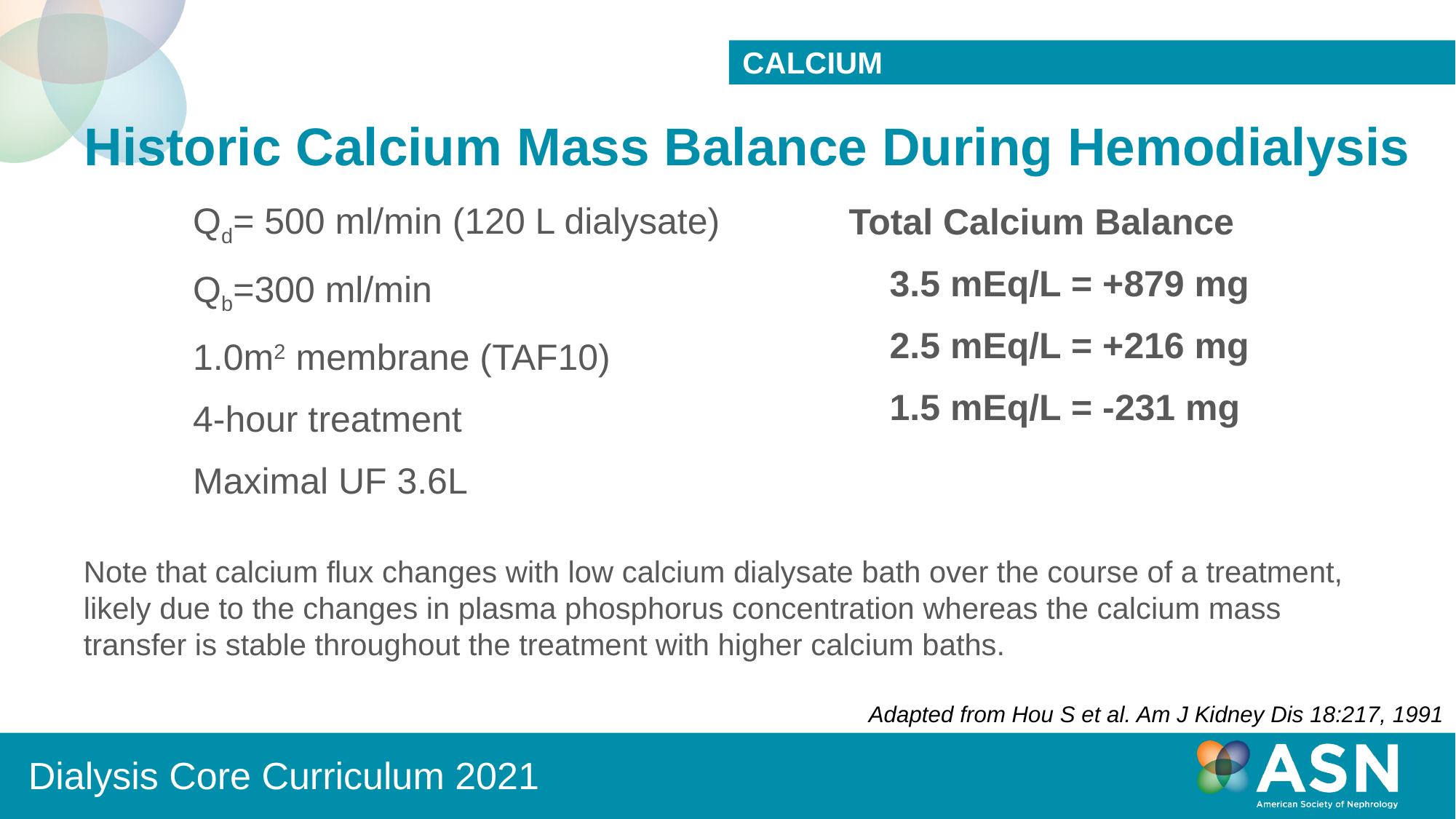

Calcium
# Historic Calcium Mass Balance During Hemodialysis
Qd= 500 ml/min (120 L dialysate)
Qb=300 ml/min
1.0m2 membrane (TAF10)
4-hour treatment
Maximal UF 3.6L
Total Calcium Balance
    3.5 mEq/L = +879 mg
    2.5 mEq/L = +216 mg
    1.5 mEq/L = -231 mg
Note that calcium flux changes with low calcium dialysate bath over the course of a treatment, likely due to the changes in plasma phosphorus concentration whereas the calcium mass transfer is stable throughout the treatment with higher calcium baths.
Adapted from Hou S et al. Am J Kidney Dis 18:217, 1991
Dialysis Core Curriculum 2021